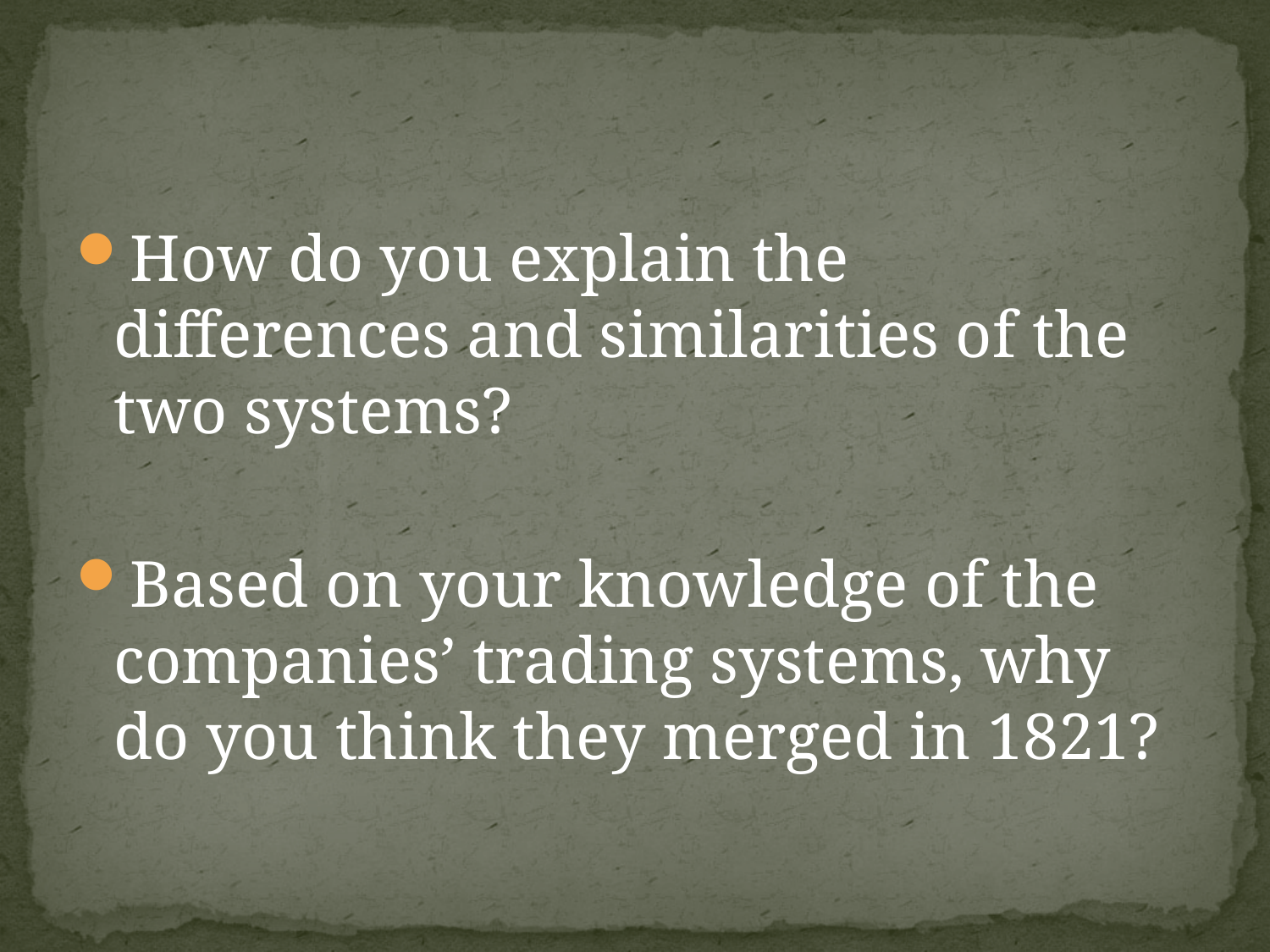

How do you explain the differences and similarities of the two systems?

Based on your knowledge of the companies’ trading systems, why do you think they merged in 1821?